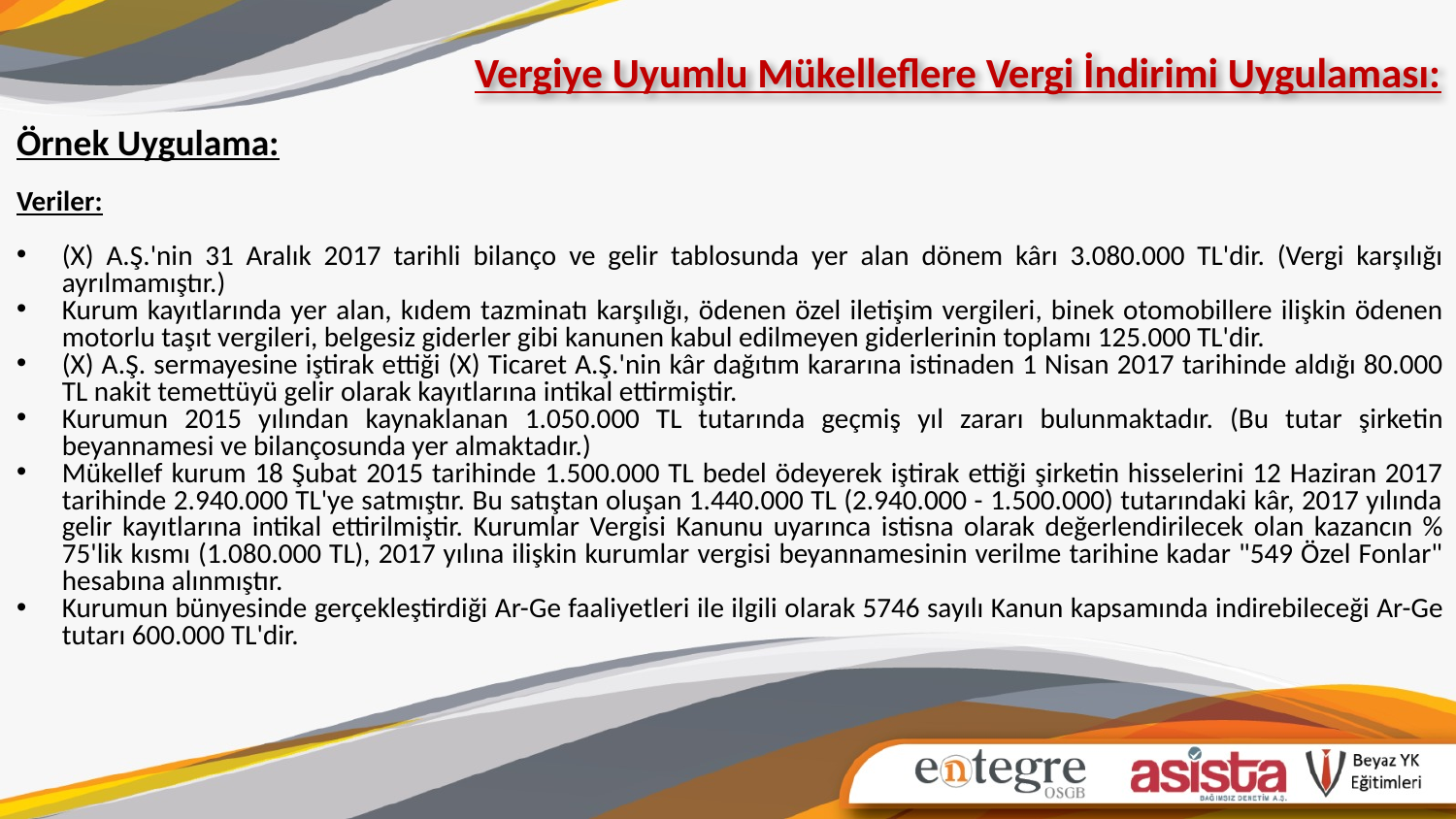

Vergiye Uyumlu Mükelleflere Vergi İndirimi Uygulaması:
Örnek Uygulama:

Veriler:

(X) A.Ş.'nin 31 Aralık 2017 tarihli bilanço ve gelir tablosunda yer alan dönem kârı 3.080.000 TL'dir. (Vergi karşılığı ayrılmamıştır.)
Kurum kayıtlarında yer alan, kıdem tazminatı karşılığı, ödenen özel iletişim vergileri, binek otomobillere ilişkin ödenen motorlu taşıt vergileri, belgesiz giderler gibi kanunen kabul edilmeyen giderlerinin toplamı 125.000 TL'dir.
(X) A.Ş. sermayesine iştirak ettiği (X) Ticaret A.Ş.'nin kâr dağıtım kararına istinaden 1 Nisan 2017 tarihinde aldığı 80.000 TL nakit temettüyü gelir olarak kayıtlarına intikal ettirmiştir.
Kurumun 2015 yılından kaynaklanan 1.050.000 TL tutarında geçmiş yıl zararı bulunmaktadır. (Bu tutar şirketin beyannamesi ve bilançosunda yer almaktadır.)
Mükellef kurum 18 Şubat 2015 tarihinde 1.500.000 TL bedel ödeyerek iştirak ettiği şirketin hisselerini 12 Haziran 2017 tarihinde 2.940.000 TL'ye satmıştır. Bu satıştan oluşan 1.440.000 TL (2.940.000 - 1.500.000) tutarındaki kâr, 2017 yılında gelir kayıtlarına intikal ettirilmiştir. Kurumlar Vergisi Kanunu uyarınca istisna olarak değerlendirilecek olan kazancın % 75'lik kısmı (1.080.000 TL), 2017 yılına ilişkin kurumlar vergisi beyannamesinin verilme tarihine kadar "549 Özel Fonlar" hesabına alınmıştır.
Kurumun bünyesinde gerçekleştirdiği Ar-Ge faaliyetleri ile ilgili olarak 5746 sayılı Kanun kapsamında indirebileceği Ar-Ge tutarı 600.000 TL'dir.